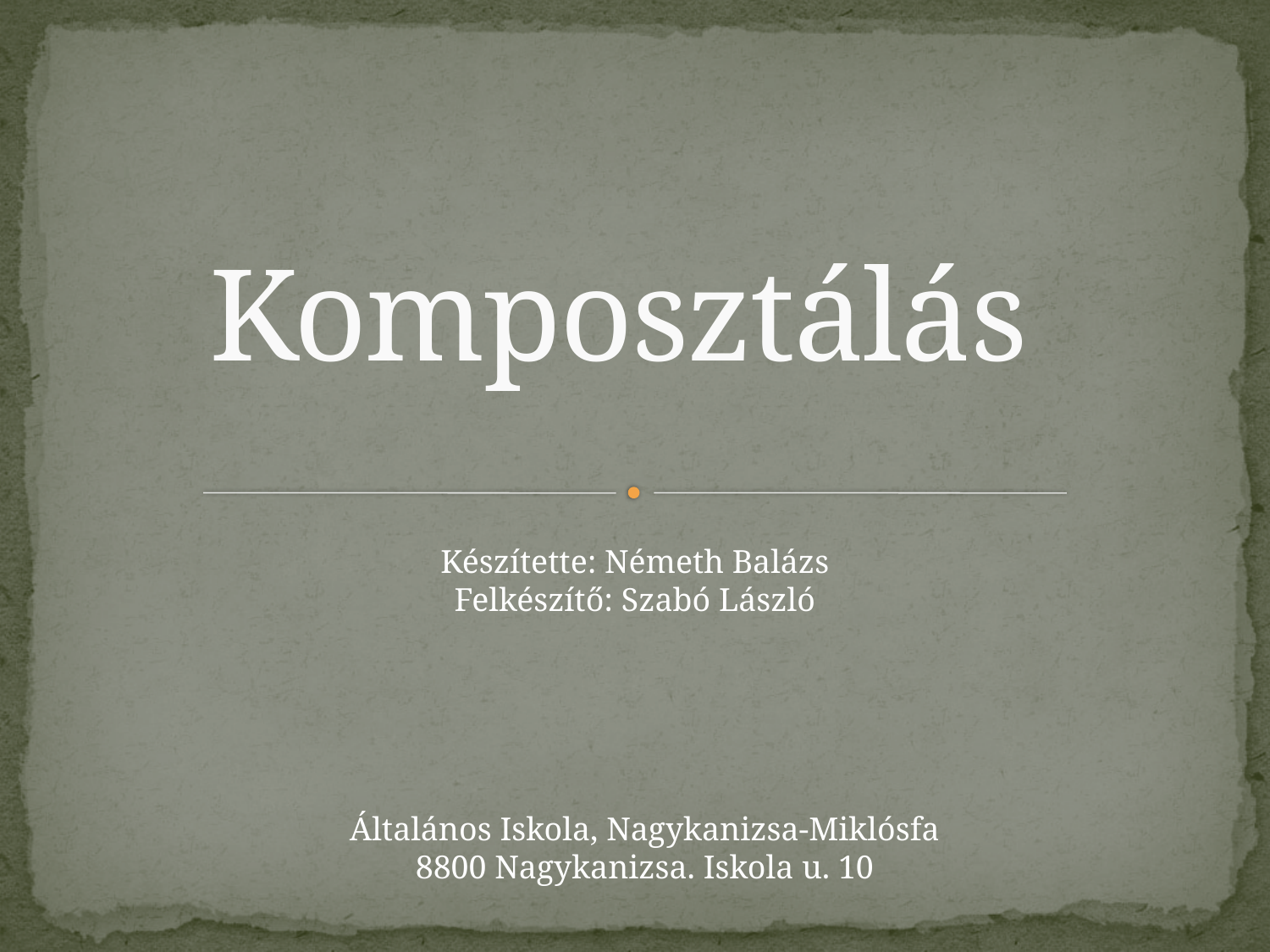

# Komposztálás
Készítette: Németh Balázs
Felkészítő: Szabó László
Általános Iskola, Nagykanizsa-Miklósfa
8800 Nagykanizsa. Iskola u. 10